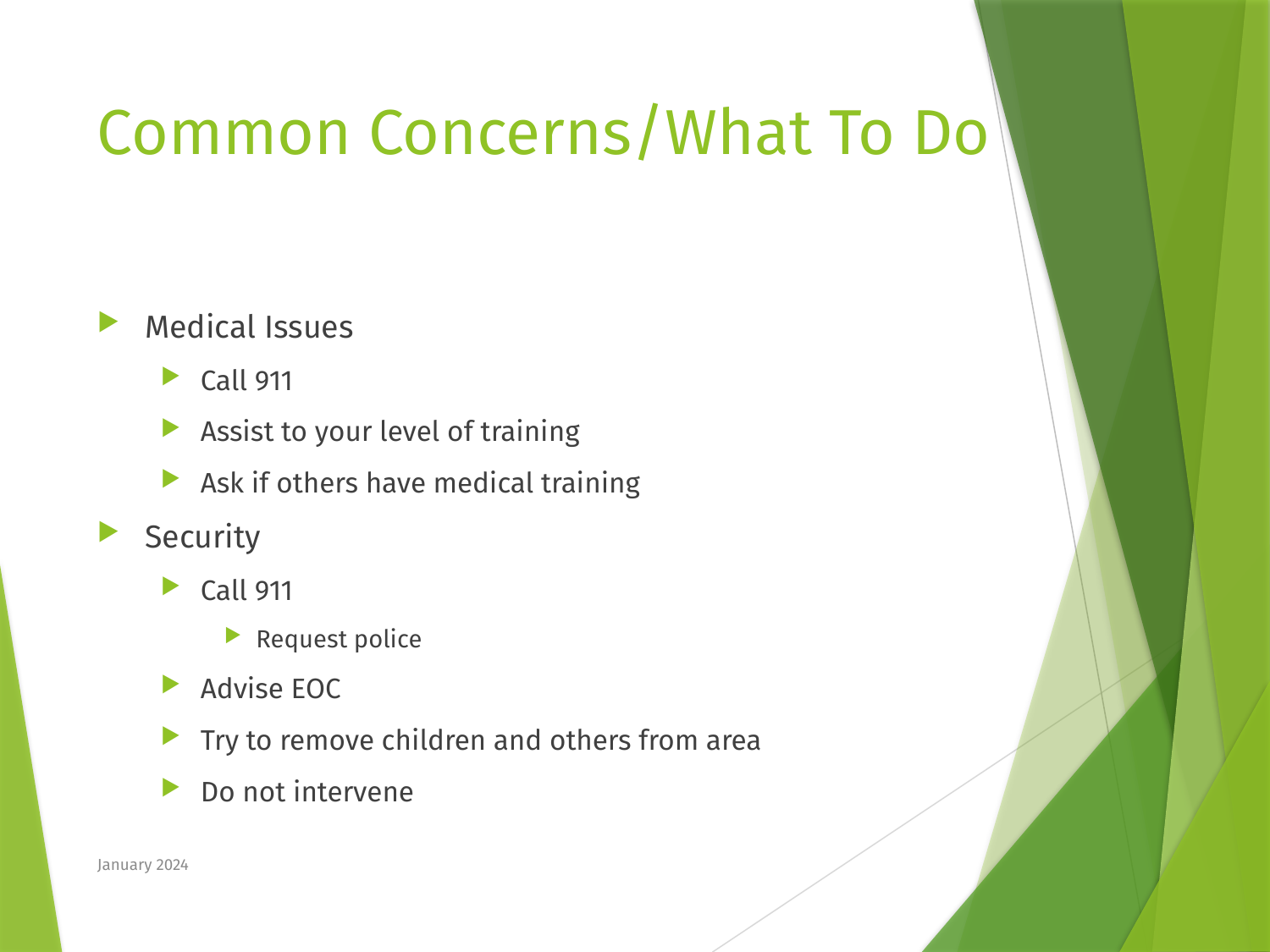

# Common Concerns/What To Do
Medical Issues
Call 911
Assist to your level of training
Ask if others have medical training
Security
Call 911
Request police
Advise EOC
Try to remove children and others from area
Do not intervene
January 2024